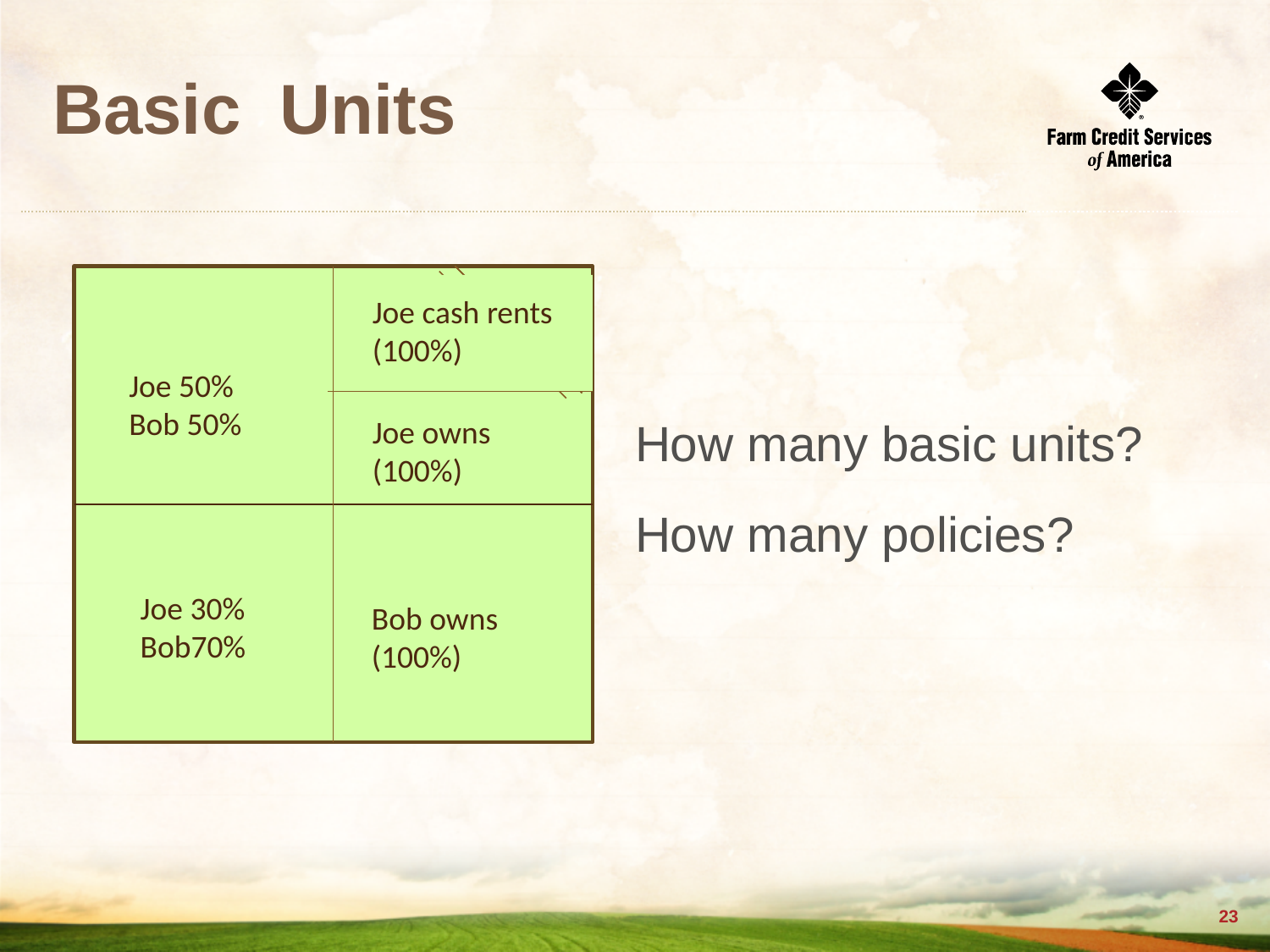

# Basic  Units

Joe cash rents
(100%)

How many basic units?
How many policies?

Joe 50%
Bob 50%
Joe owns (100%)
Joe 30%
Bob70%
Bob owns (100%)
23